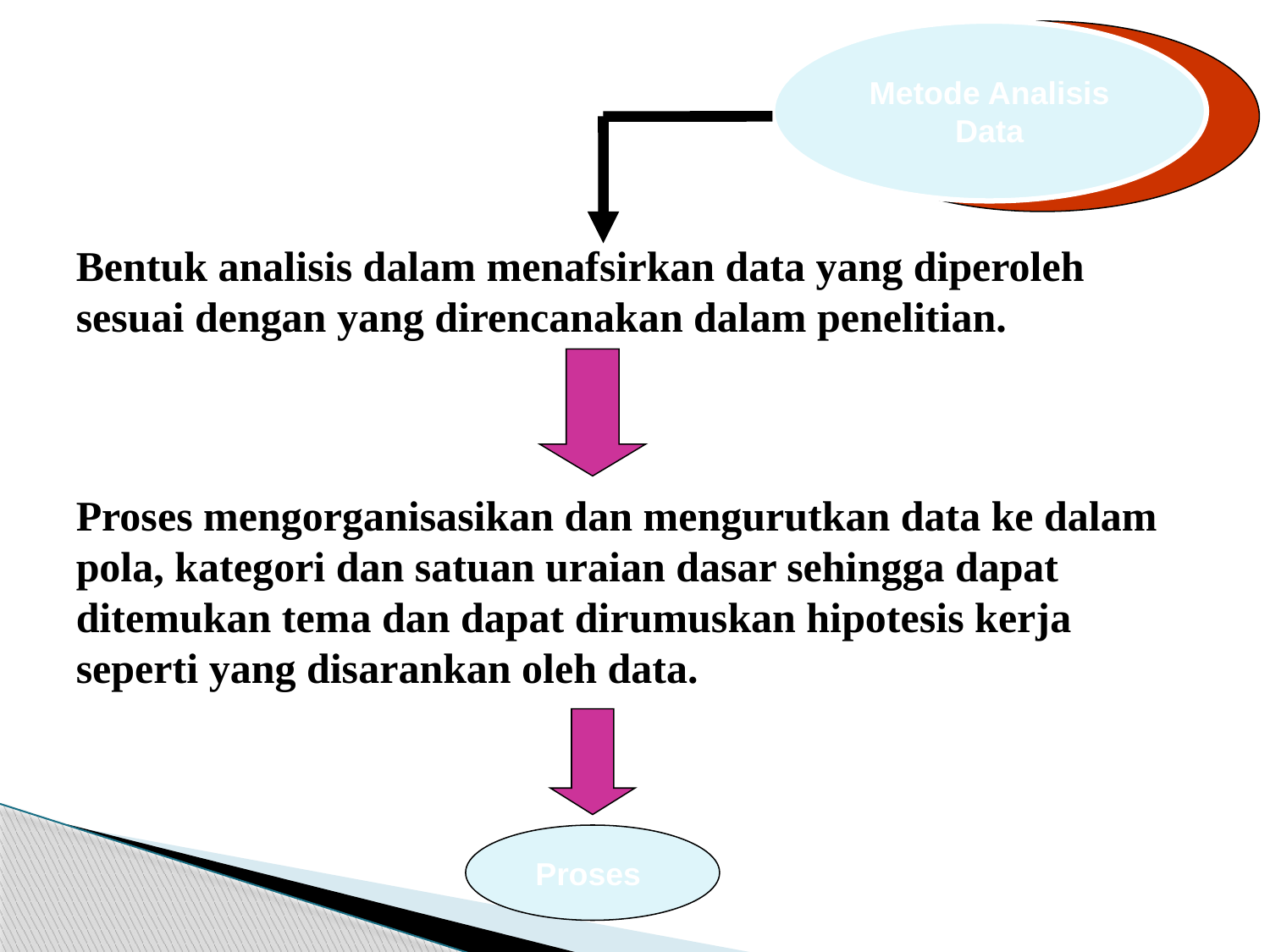

Metode Analisis
Data

Bentuk analisis dalam menafsirkan data yang diperoleh sesuai dengan yang direncanakan dalam penelitian.

Proses mengorganisasikan dan mengurutkan data ke dalam pola, kategori dan satuan uraian dasar sehingga dapat ditemukan tema dan dapat dirumuskan hipotesis kerja seperti yang disarankan oleh data.

Proses